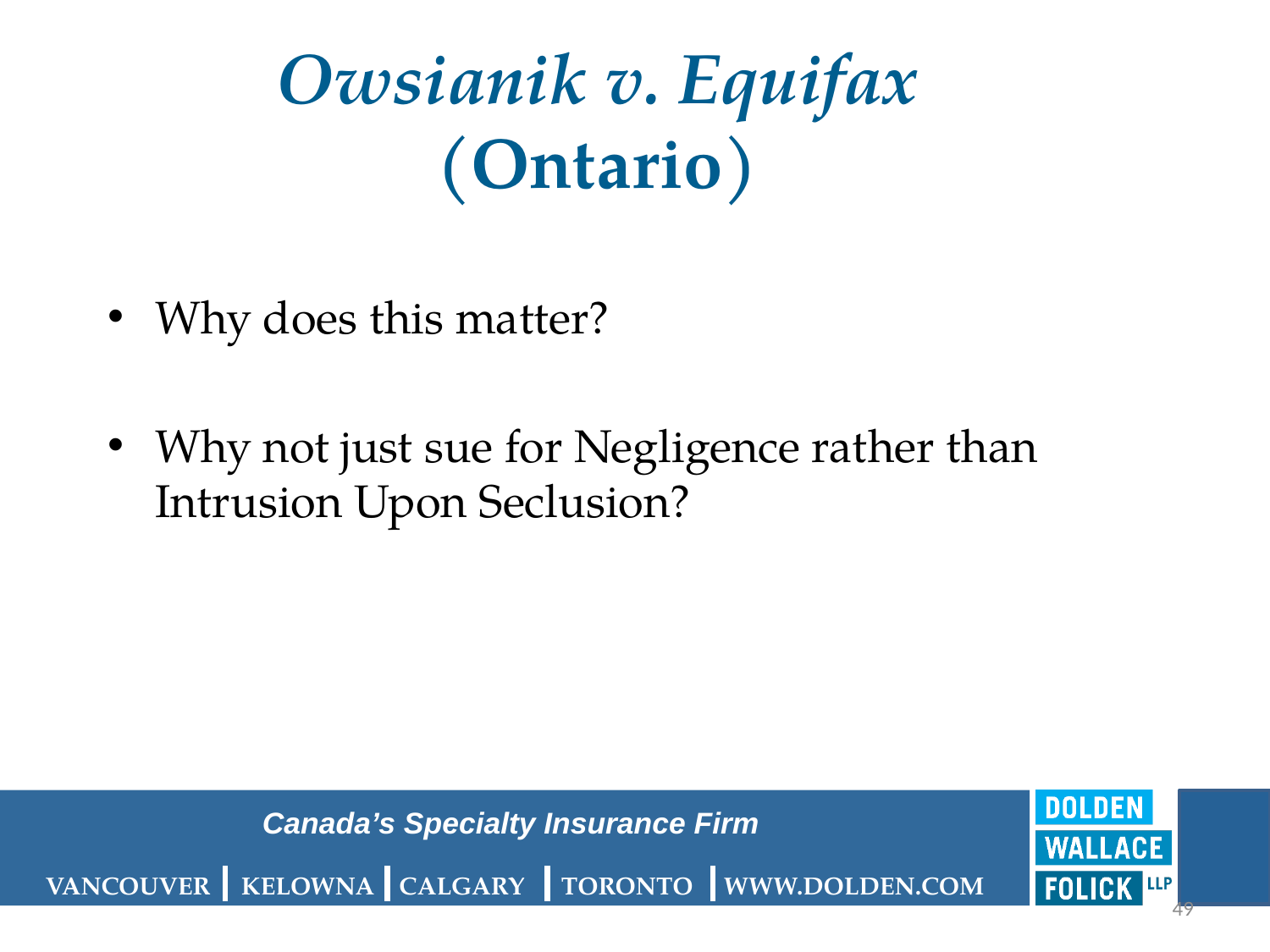

# Owsianik v. Equifax (Ontario)

Why does this matter?

Why not just sue for Negligence rather than Intrusion Upon Seclusion?

49